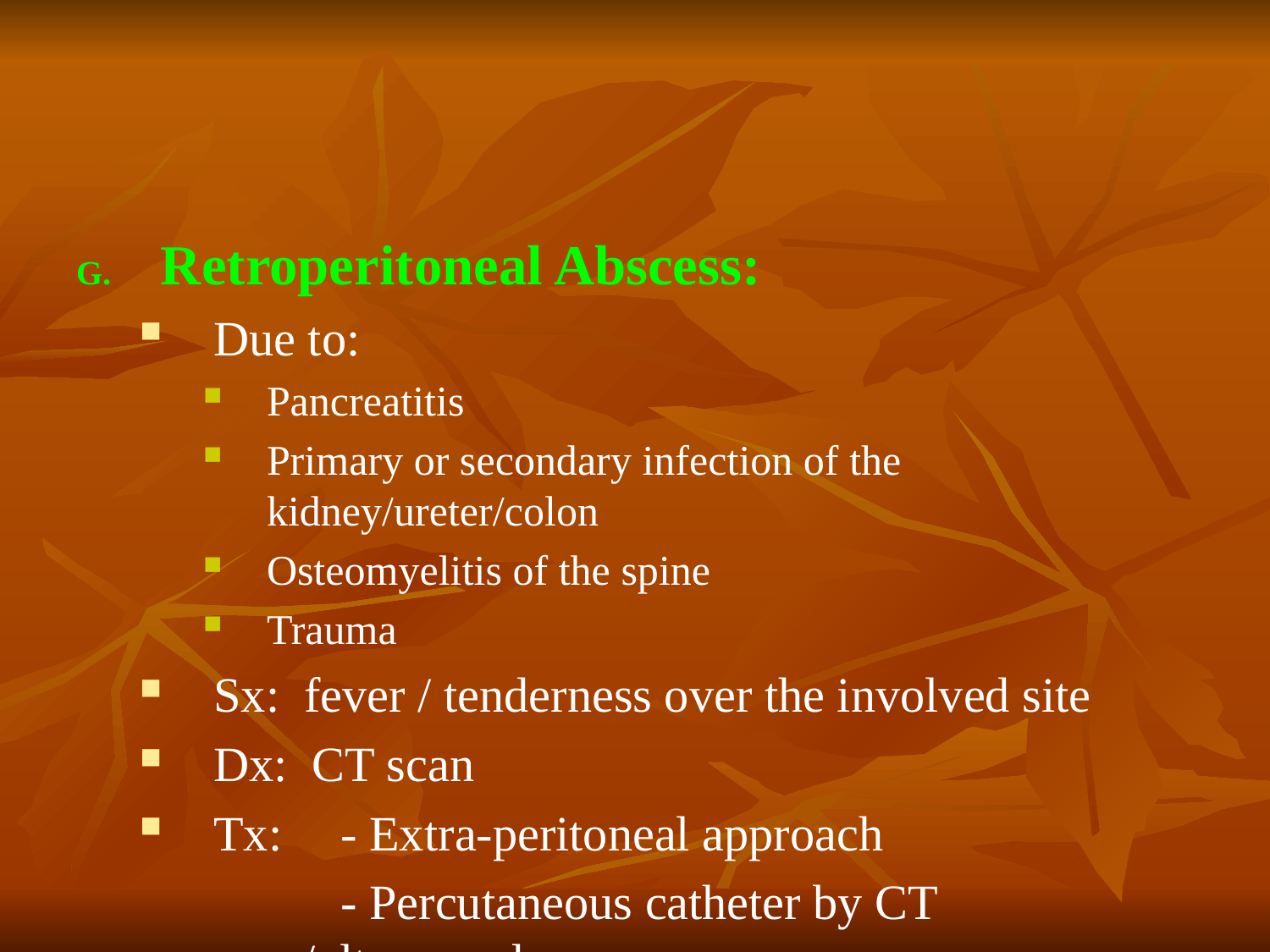

#
Retroperitoneal Abscess:
Due to:
Pancreatitis
Primary or secondary infection of the kidney/ureter/colon
Osteomyelitis of the spine
Trauma
Sx:  fever / tenderness over the involved site
Dx:  CT scan
Tx:  	- Extra-peritoneal approach
		- Percutaneous catheter by CT scan/ultrasound